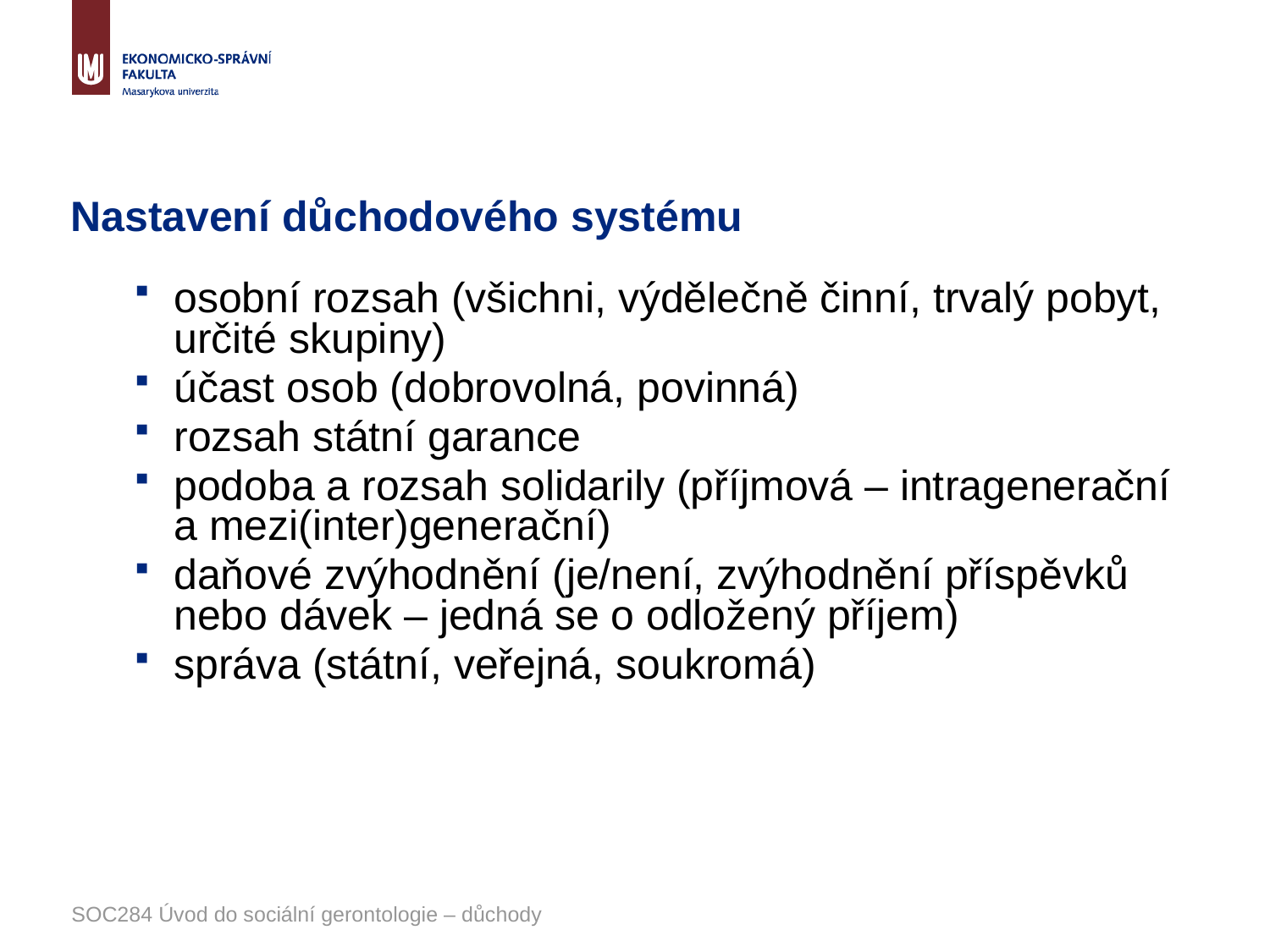

# Nastavení důchodového systému
osobní rozsah (všichni, výdělečně činní, trvalý pobyt, určité skupiny)
účast osob (dobrovolná, povinná)
rozsah státní garance
podoba a rozsah solidarily (příjmová – intragenerační a mezi(inter)generační)
daňové zvýhodnění (je/není, zvýhodnění příspěvků nebo dávek – jedná se o odložený příjem)
správa (státní, veřejná, soukromá)
SOC284 Úvod do sociální gerontologie – důchody